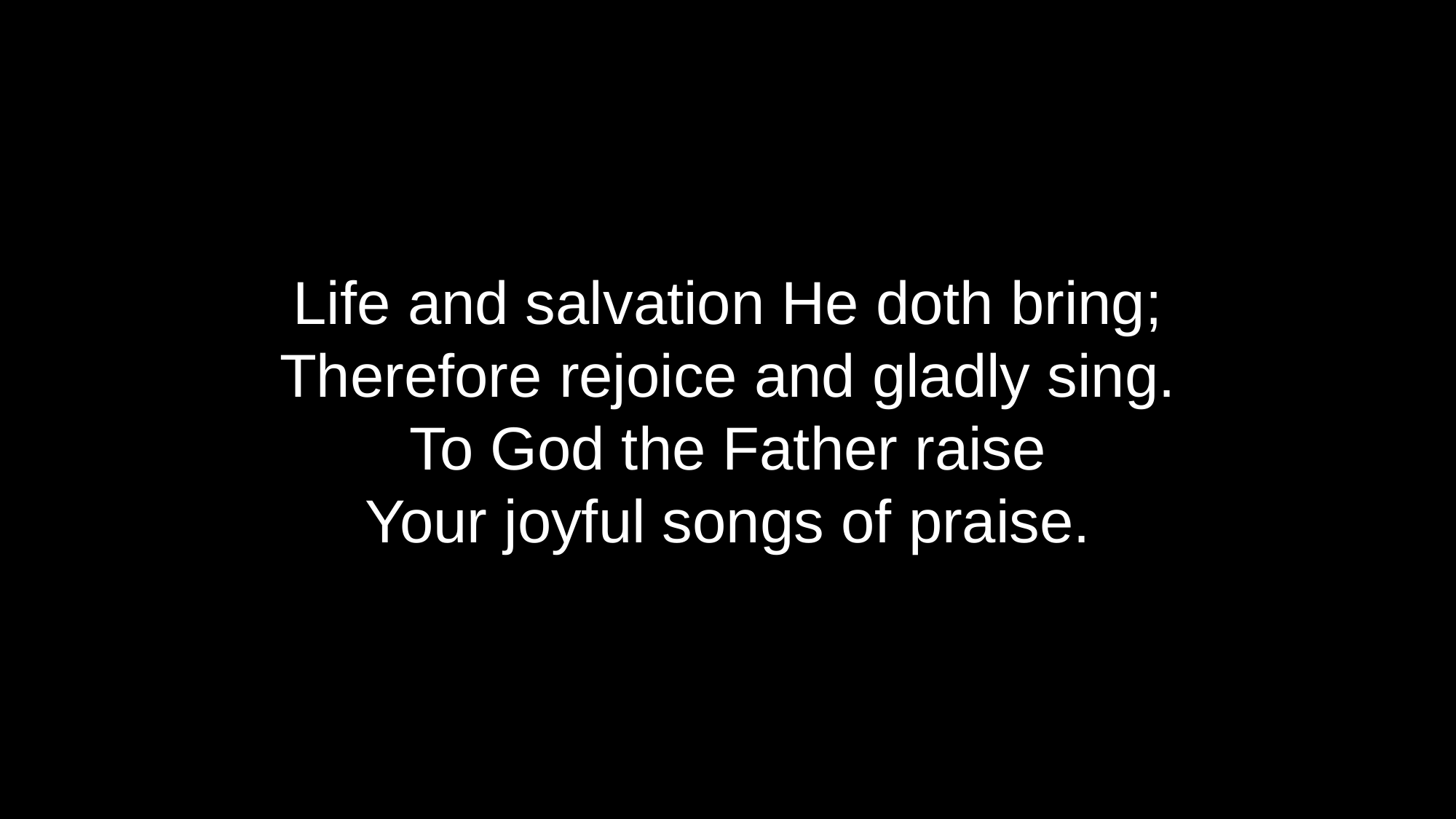

Life and salvation He doth bring;
Therefore rejoice and gladly sing.
To God the Father raise
Your joyful songs of praise.